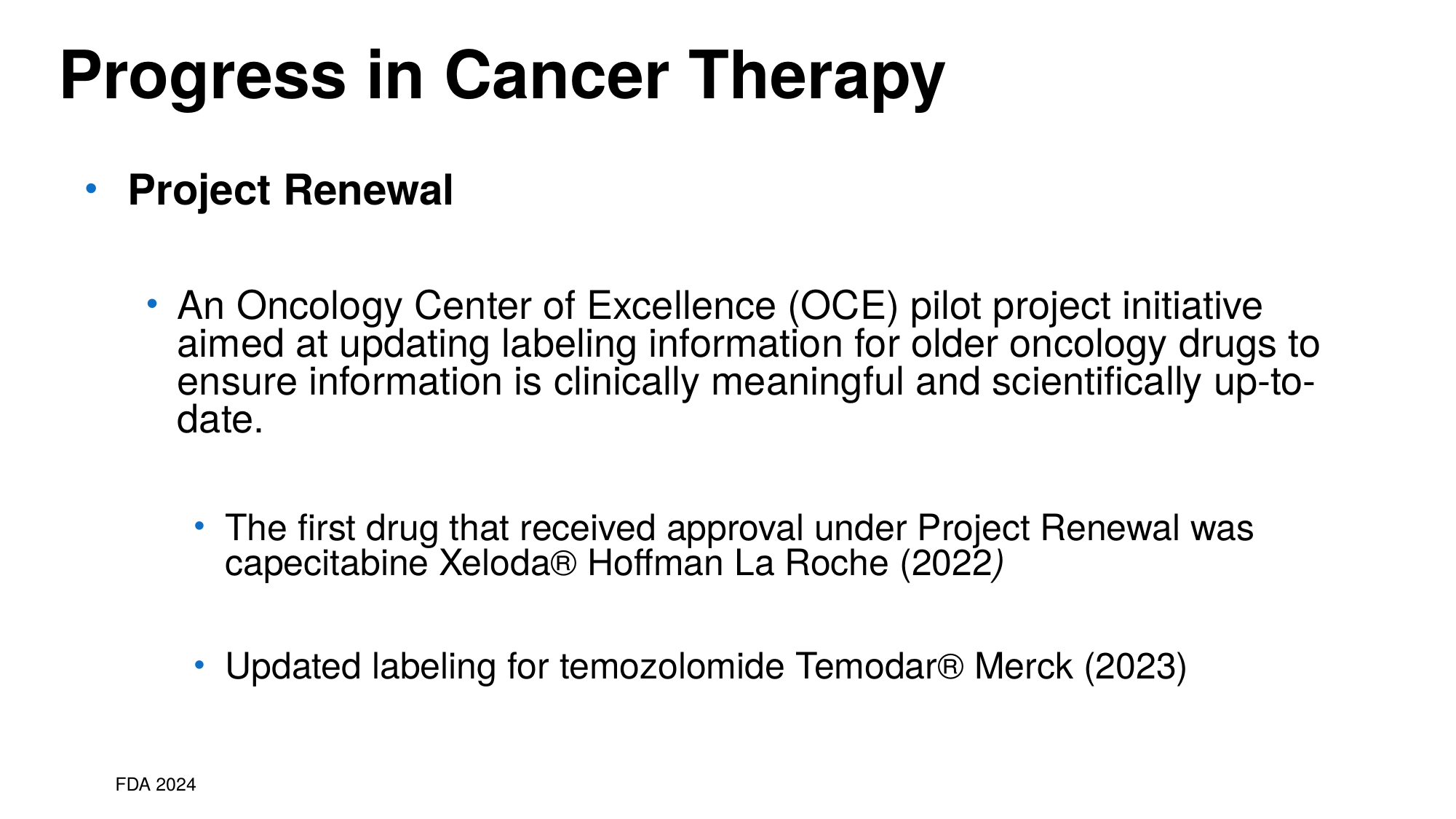

# Progress in Cancer Therapy

 Project Renewal

An Oncology Center of Excellence (OCE) pilot project initiative aimed at updating labeling information for older oncology drugs to ensure information is clinically meaningful and scientifically up-to-date.

The first drug that received approval under Project Renewal was capecitabine Xeloda® Hoffman La Roche (2022)

Updated labeling for temozolomide Temodar® Merck (2023)

FDA 2024